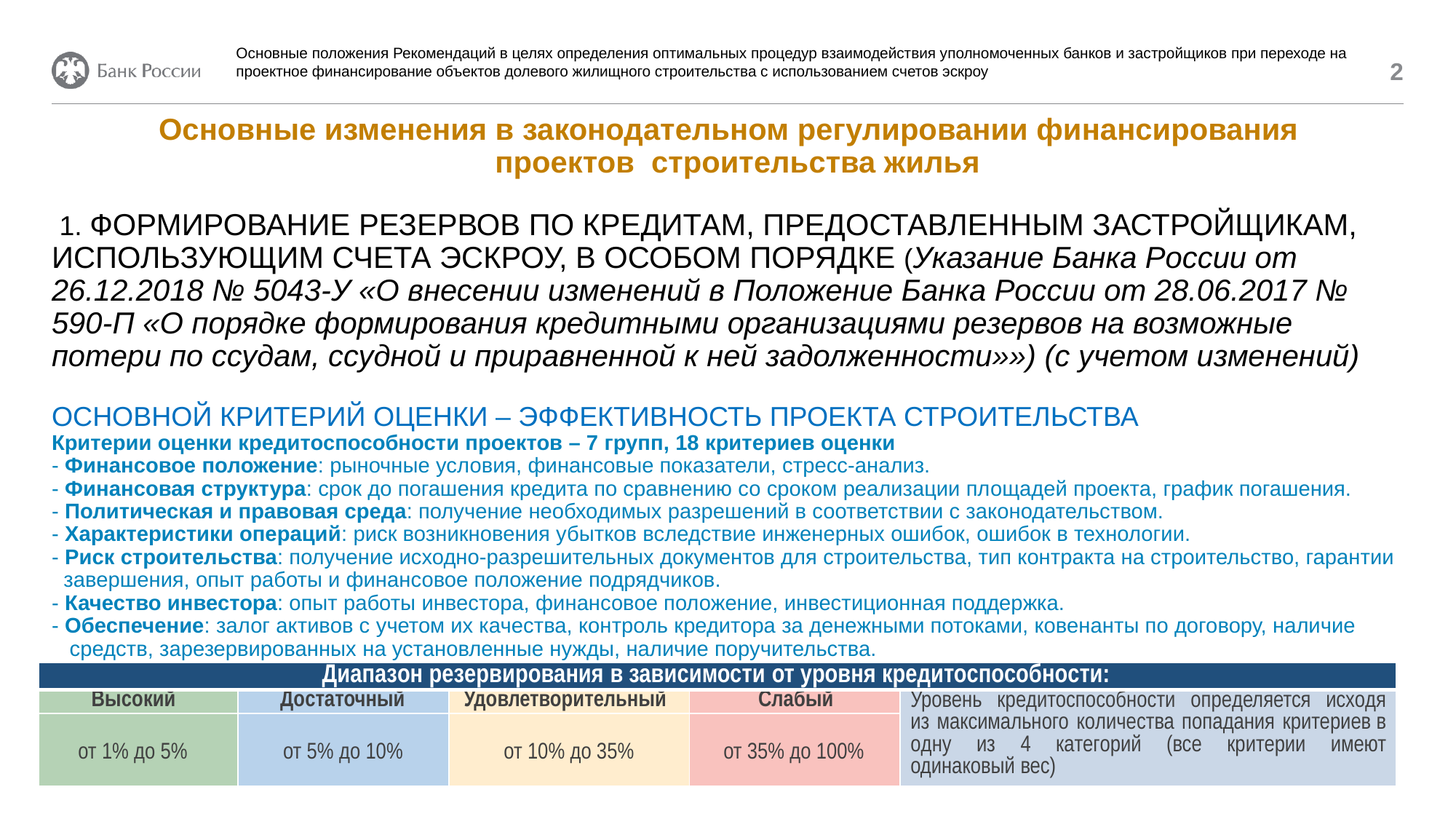

Основные положения Рекомендаций в целях определения оптимальных процедур взаимодействия уполномоченных банков и застройщиков при переходе на проектное финансирование объектов долевого жилищного строительства с использованием счетов эскроу

2
# Основные изменения в законодательном регулировании финансирования проектов  строительства жилья 1. ФОРМИРОВАНИЕ РЕЗЕРВОВ ПО КРЕДИТАМ, ПРЕДОСТАВЛЕННЫМ ЗАСТРОЙЩИКАМ, ИСПОЛЬЗУЮЩИМ СЧЕТА ЭСКРОУ, В ОСОБОМ ПОРЯДКЕ (Указание Банка России от 26.12.2018 № 5043-У «О внесении изменений в Положение Банка России от 28.06.2017 № 590-П «О порядке формирования кредитными организациями резервов на возможные потери по ссудам, ссудной и приравненной к ней задолженности»») (с учетом изменений) ОСНОВНОЙ КРИТЕРИЙ ОЦЕНКИ – ЭФФЕКТИВНОСТЬ ПРОЕКТА СТРОИТЕЛЬСТВА Критерии оценки кредитоспособности проектов – 7 групп, 18 критериев оценки - Финансовое положение: рыночные условия, финансовые показатели, стресс-анализ. - Финансовая структура: срок до погашения кредита по сравнению со сроком реализации площадей проекта, график погашения. - Политическая и правовая среда: получение необходимых разрешений в соответствии с законодательством. - Характеристики операций: риск возникновения убытков вследствие инженерных ошибок, ошибок в технологии. - Риск строительства: получение исходно-разрешительных документов для строительства, тип контракта на строительство, гарантии завершения, опыт работы и финансовое положение подрядчиков. - Качество инвестора: опыт работы инвестора, финансовое положение, инвестиционная поддержка. - Обеспечение: залог активов с учетом их качества, контроль кредитора за денежными потоками, ковенанты по договору, наличие средств, зарезервированных на установленные нужды, наличие поручительства.
| Диапазон резервирования в зависимости от уровня кредитоспособности: |  |  |  |  |
| --- | --- | --- | --- | --- |
| Высокий | Достаточный | Удовлетворительный | Слабый | Уровень кредитоспособности определяется исходя из максимального количества попадания критериев в одну из 4 категорий (все критерии имеют одинаковый вес) |
| от 1% до 5% | от 5% до 10% | от 10% до 35% | от 35% до 100% |  |